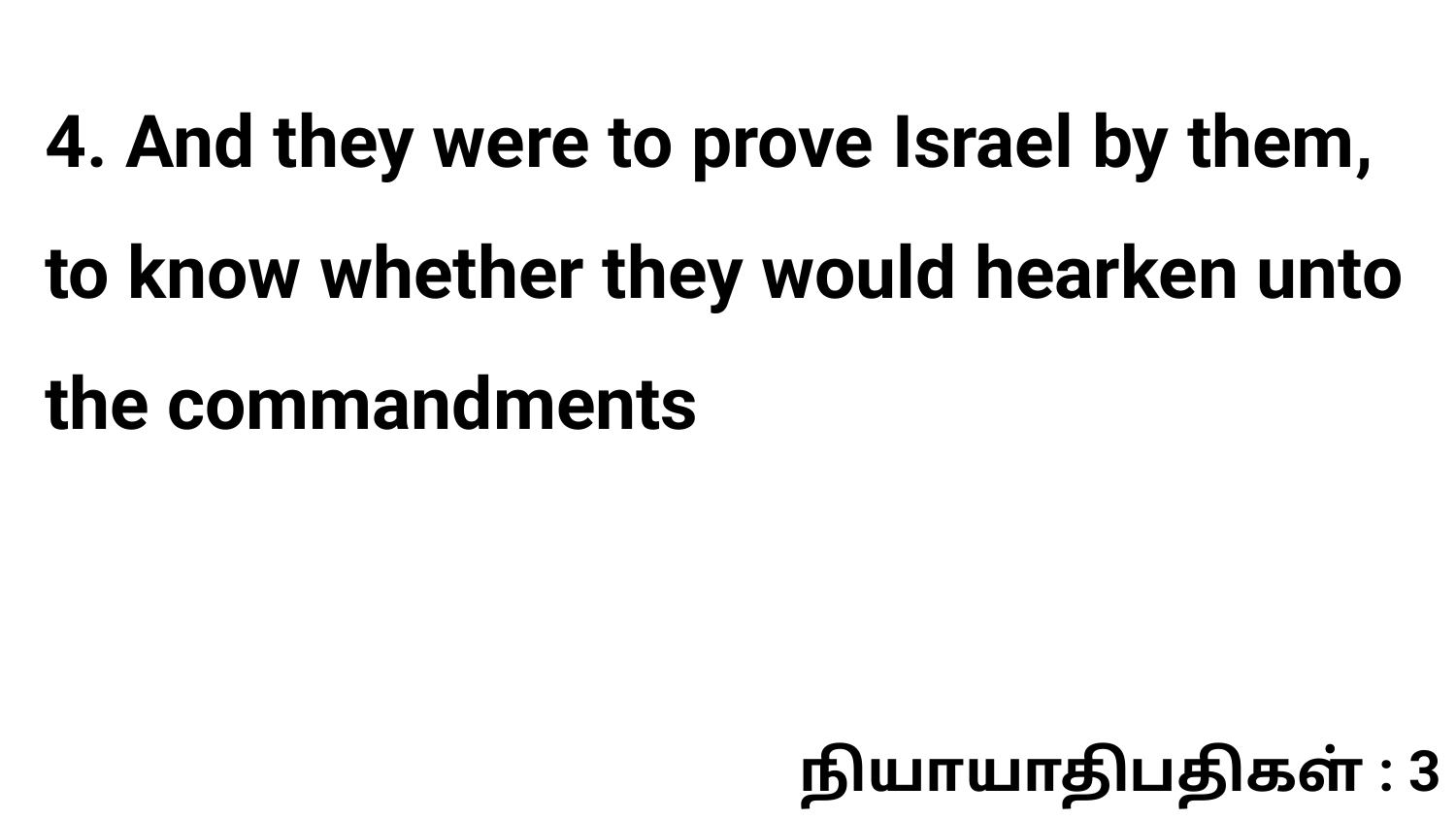

4. And they were to prove Israel by them, to know whether they would hearken unto the commandments
நியாயாதிபதிகள் : 3